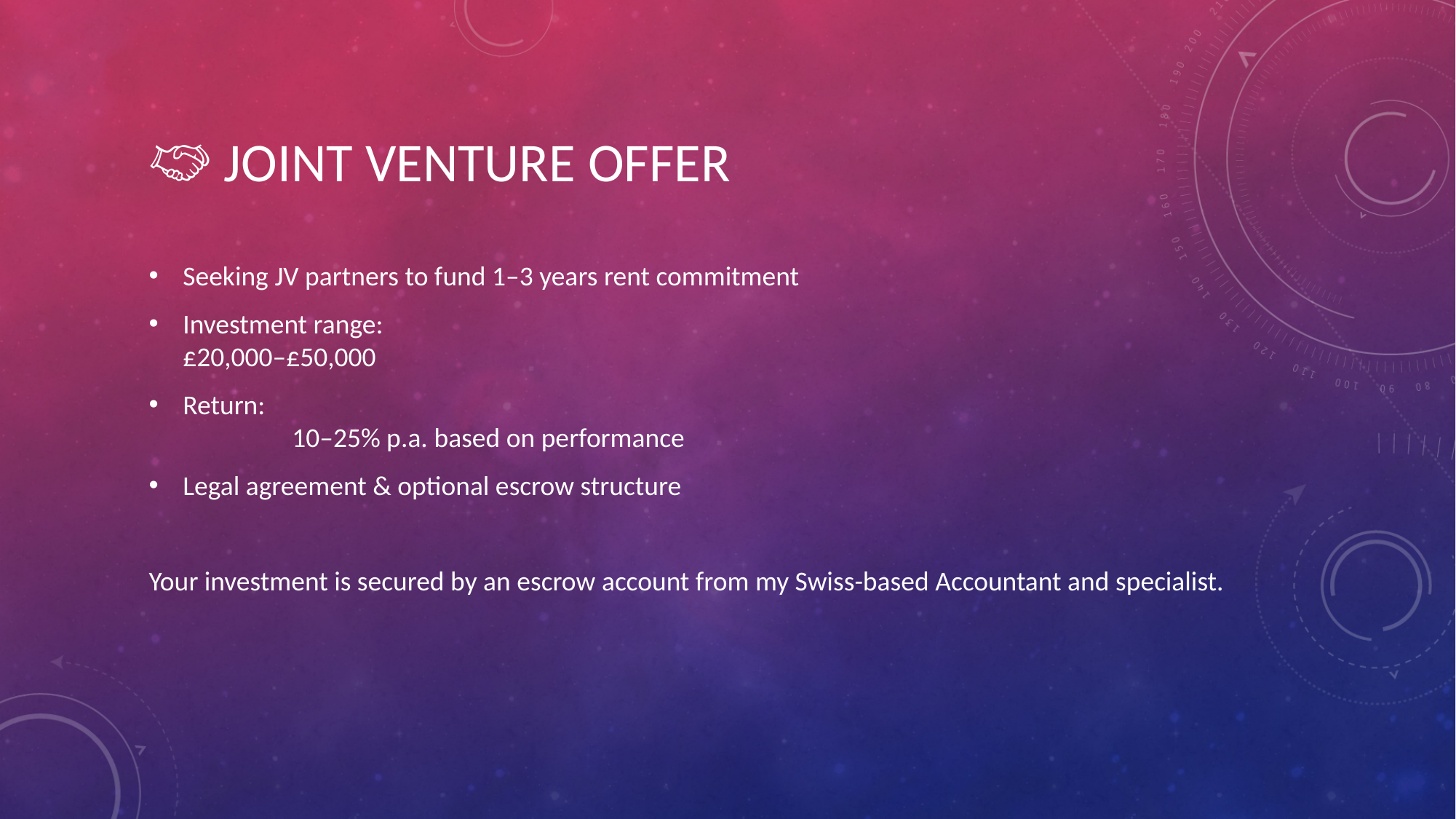

# 🤝 Joint Venture Offer
Seeking JV partners to fund 1–3 years rent commitment
Investment range: 									£20,000–£50,000
Return: 											10–25% p.a. based on performance
Legal agreement & optional escrow structure

Your investment is secured by an escrow account from my Swiss-based Accountant and specialist.